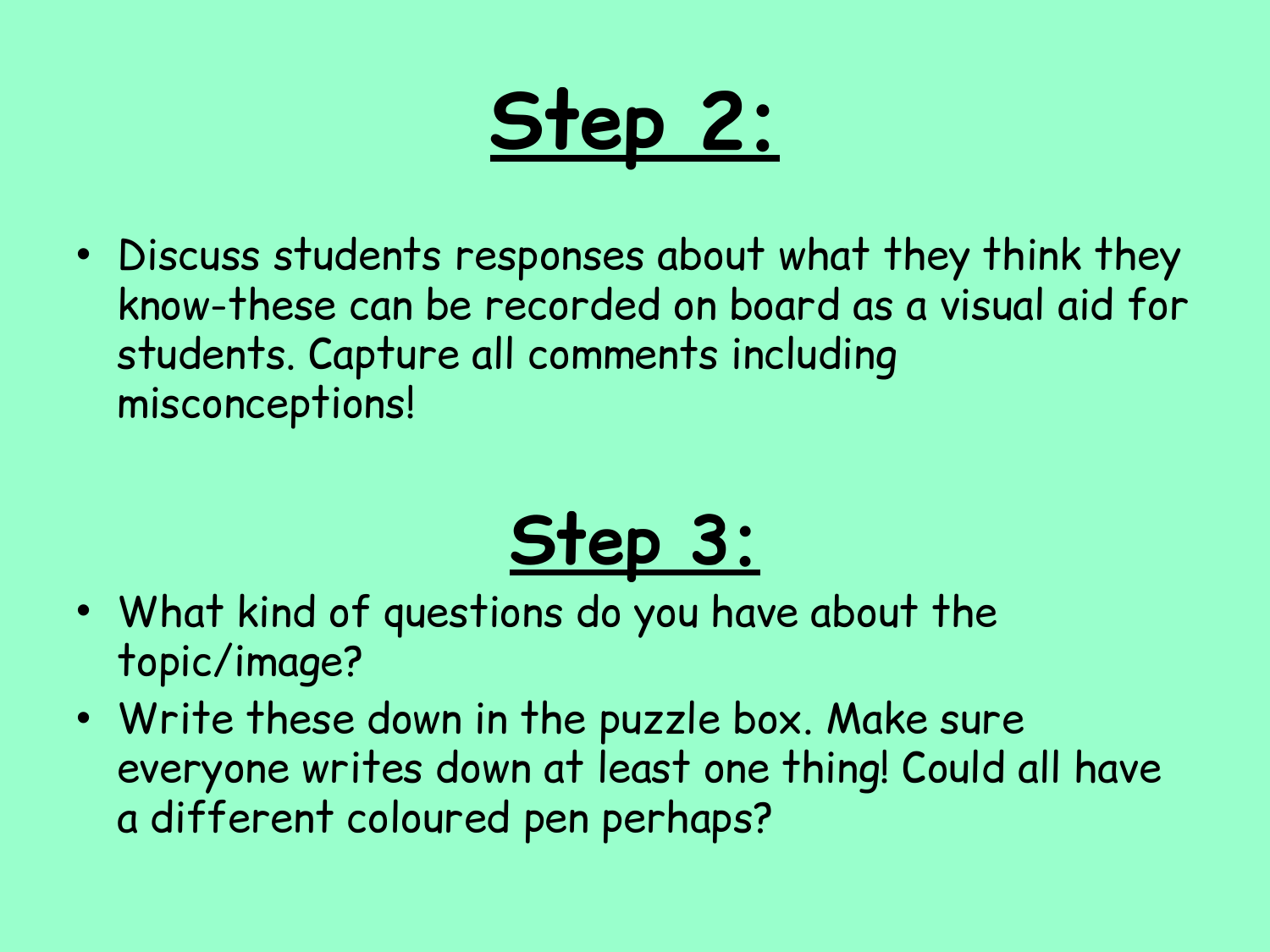

# Step 2:
Discuss students responses about what they think they know-these can be recorded on board as a visual aid for students. Capture all comments including misconceptions!

Step 3:
What kind of questions do you have about the topic/image?
Write these down in the puzzle box. Make sure everyone writes down at least one thing! Could all have a different coloured pen perhaps?